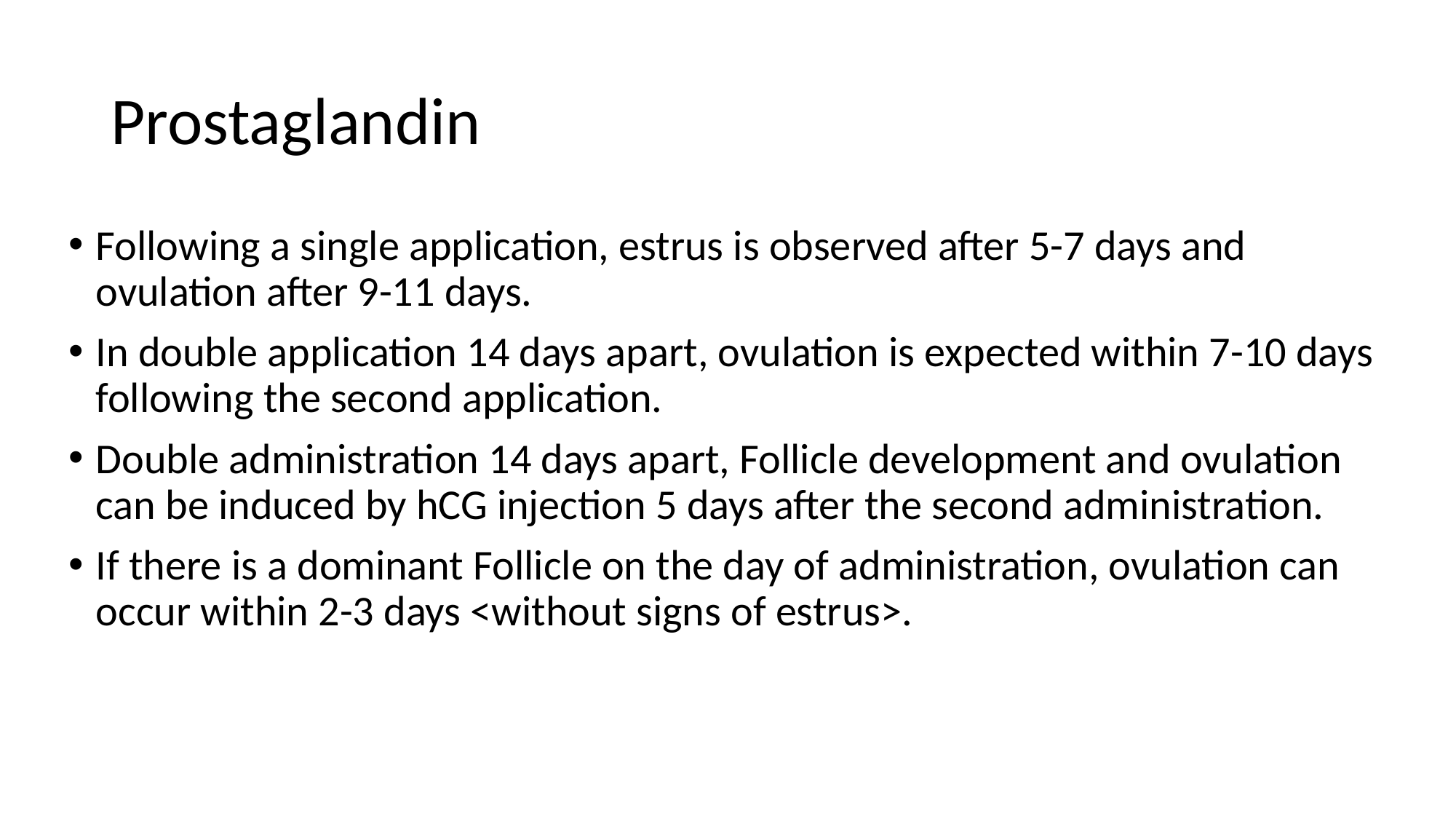

# Prostaglandin
Following a single application, estrus is observed after 5-7 days and ovulation after 9-11 days.
In double application 14 days apart, ovulation is expected within 7-10 days following the second application.
Double administration 14 days apart, Follicle development and ovulation can be induced by hCG injection 5 days after the second administration.
If there is a dominant Follicle on the day of administration, ovulation can occur within 2-3 days <without signs of estrus>.